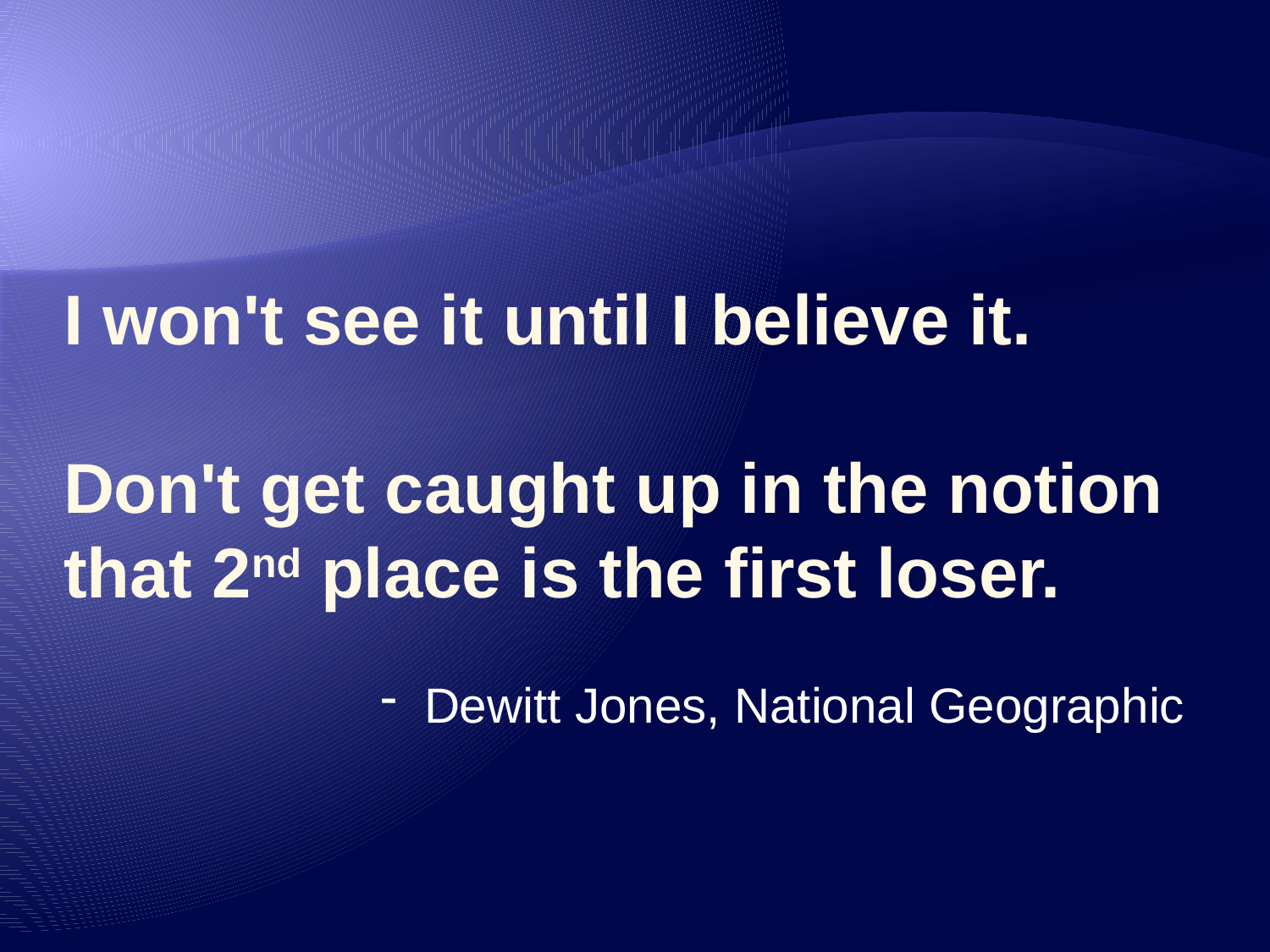

# I won't see it until I believe it. Don't get caught up in the notion that 2nd place is the first loser.
 Dewitt Jones, National Geographic